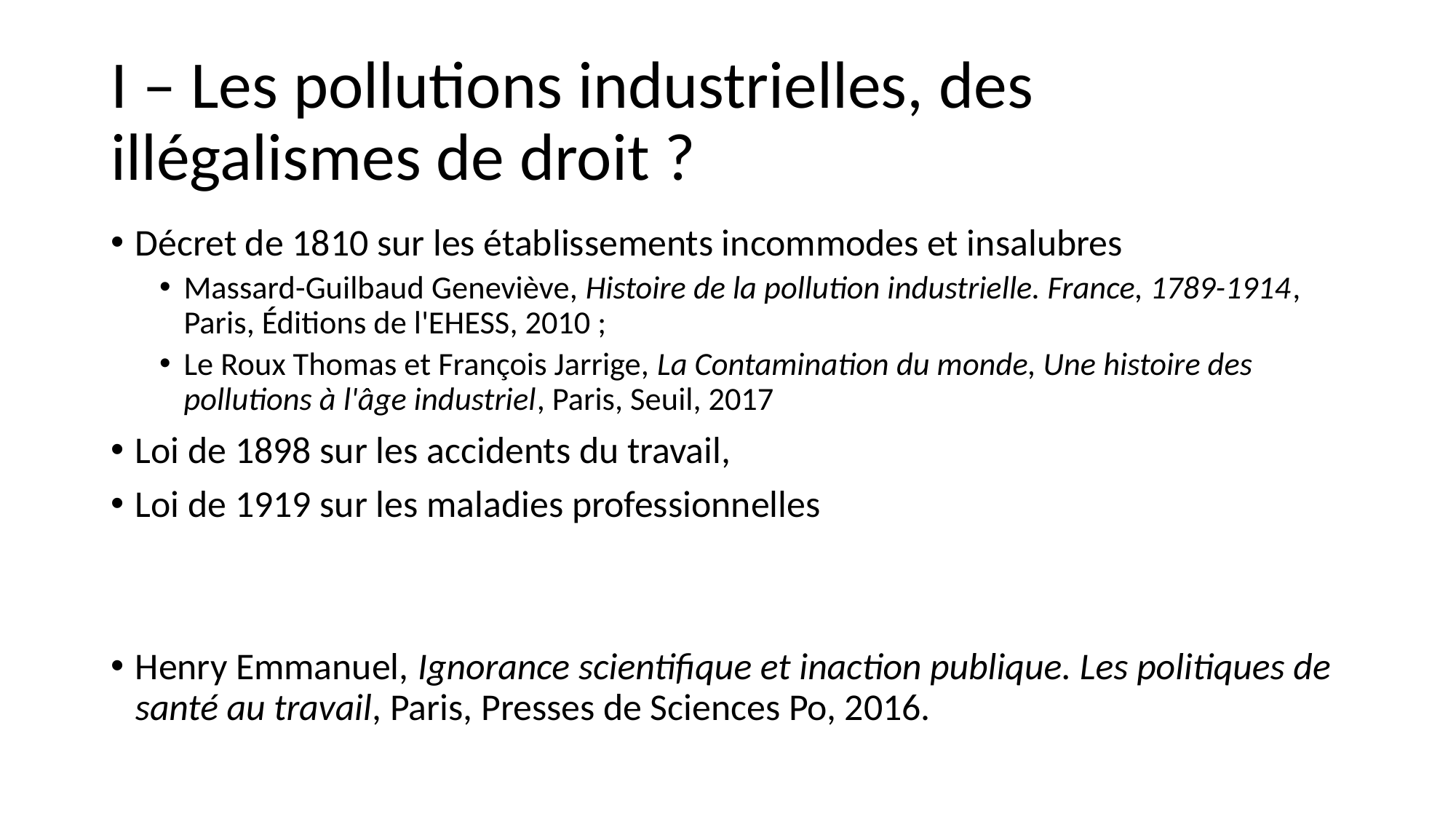

# I – Les pollutions industrielles, des illégalismes de droit ?
Décret de 1810 sur les établissements incommodes et insalubres
Massard-Guilbaud Geneviève, Histoire de la pollution industrielle. France, 1789-1914, Paris, Éditions de l'EHESS, 2010 ;
Le Roux Thomas et François Jarrige, La Contamination du monde, Une histoire des pollutions à l'âge industriel, Paris, Seuil, 2017
Loi de 1898 sur les accidents du travail,
Loi de 1919 sur les maladies professionnelles

Henry Emmanuel, Ignorance scientifique et inaction publique. Les politiques de santé au travail, Paris, Presses de Sciences Po, 2016.